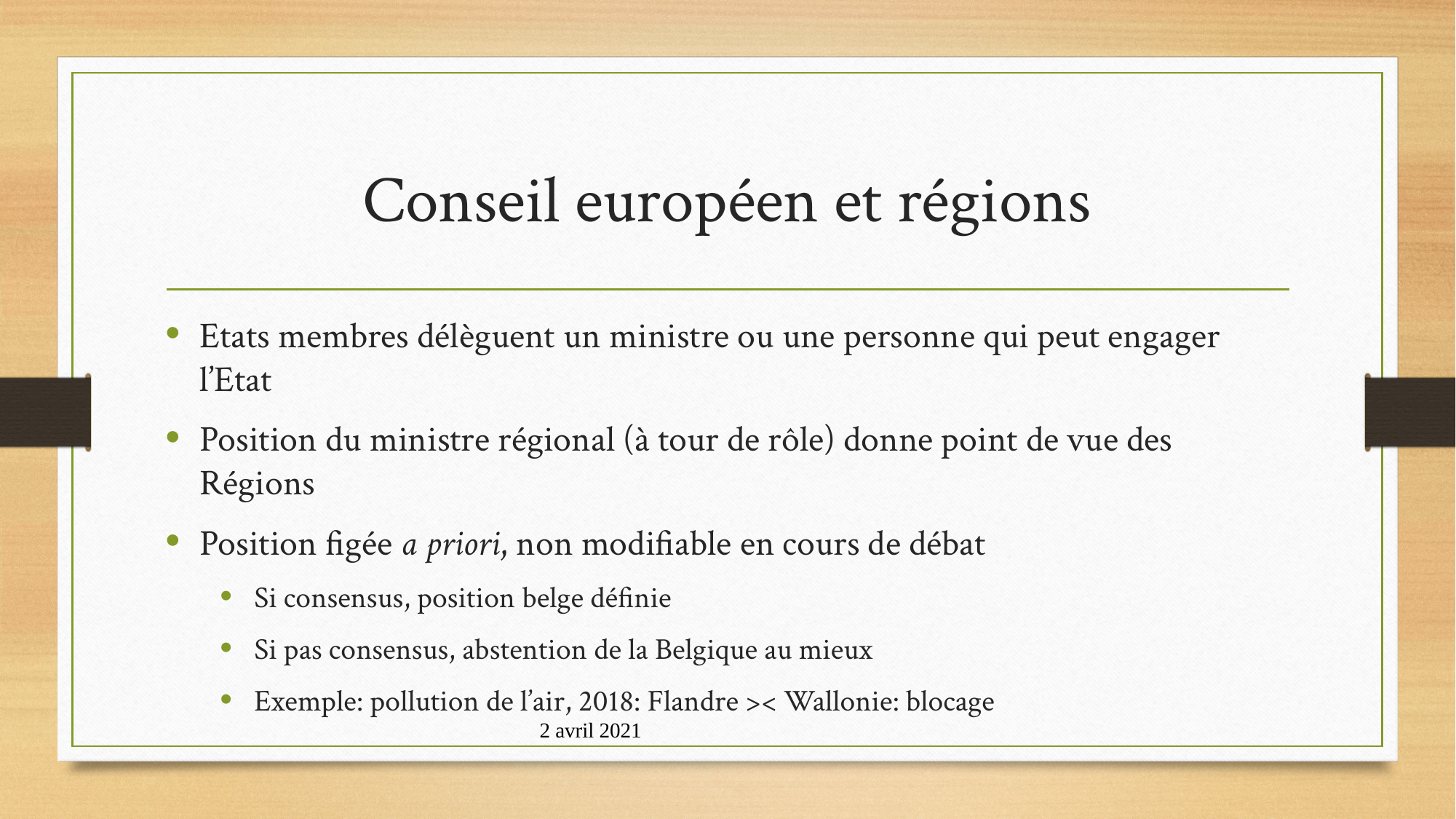

# Conseil européen et régions
Etats membres délèguent un ministre ou une personne qui peut engager l’Etat
Position du ministre régional (à tour de rôle) donne point de vue des Régions
Position figée a priori, non modifiable en cours de débat
Si consensus, position belge définie
Si pas consensus, abstention de la Belgique au mieux
Exemple: pollution de l’air, 2018: Flandre >< Wallonie: blocage
2 avril 2021